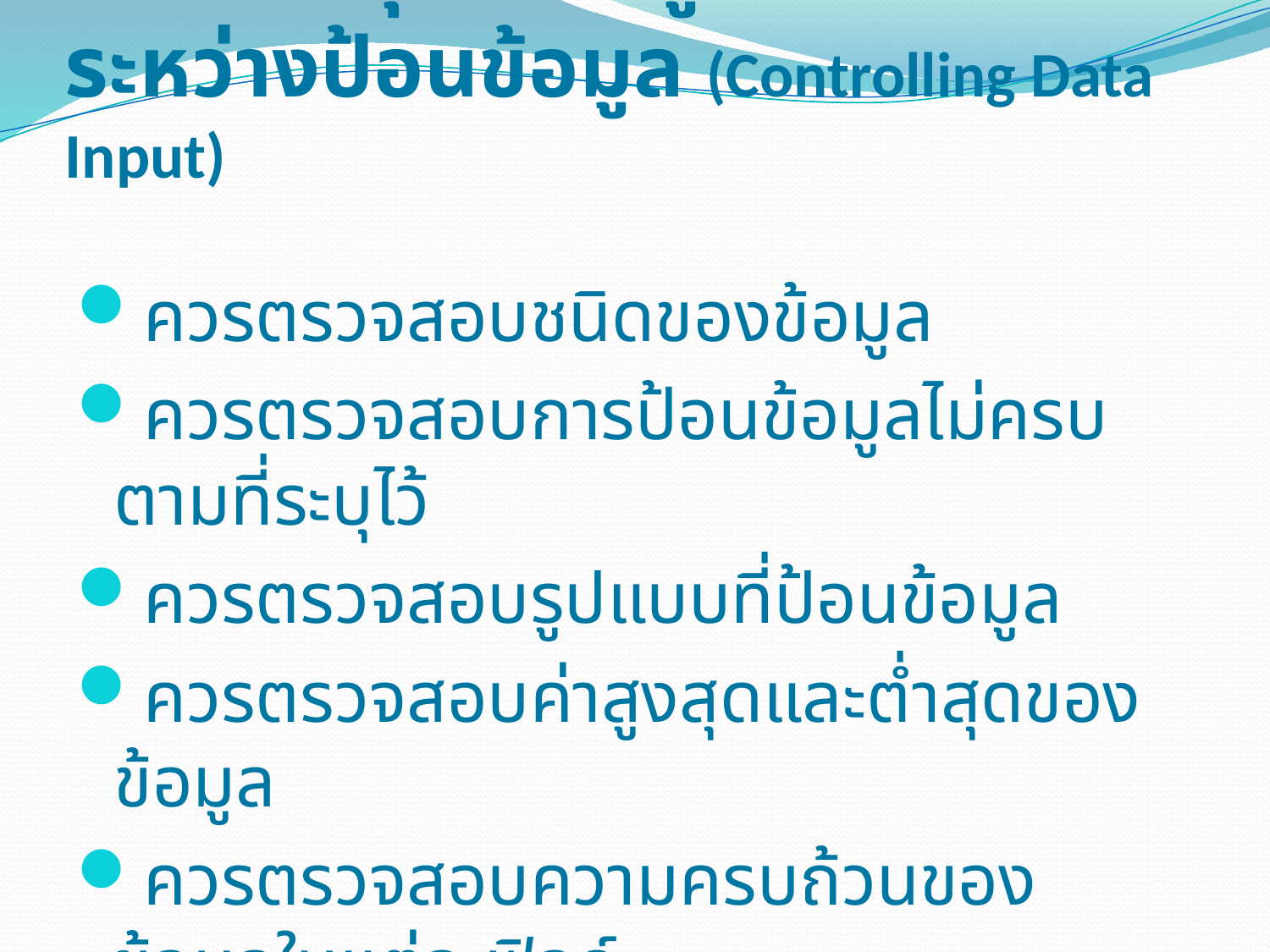

# การควบคุมความถูกต้องในระหว่างป้อนข้อมูล (Controlling Data Input)
ควรตรวจสอบชนิดของข้อมูล
ควรตรวจสอบการป้อนข้อมูลไม่ครบตามที่ระบุไว้
ควรตรวจสอบรูปแบบที่ป้อนข้อมูล
ควรตรวจสอบค่าสูงสุดและต่ำสุดของข้อมูล
ควรตรวจสอบความครบถ้วนของข้อมูลในแต่ละฟิลด์